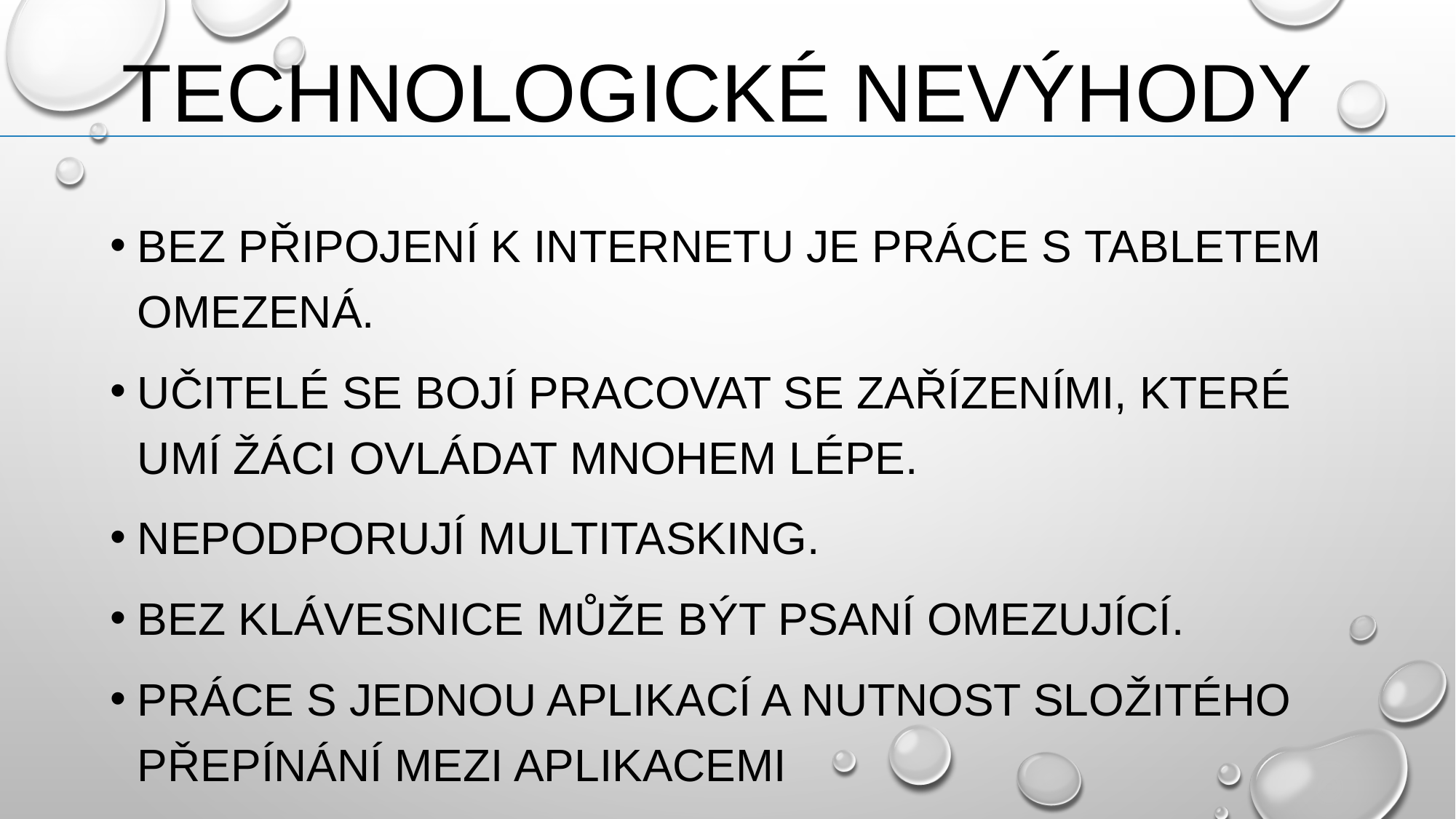

# technologické nevýhody
Bez připojení k internetu je práce s tabletem omezená.
Učitelé se bojí pracovat se zařízeními, které umí žáci ovládat mnohem lépe.
Nepodporují multitasking.
Bez klávesnice může být psaní omezující.
Práce s jednou aplikací a nutnost složitého přepínání mezi aplikacemi